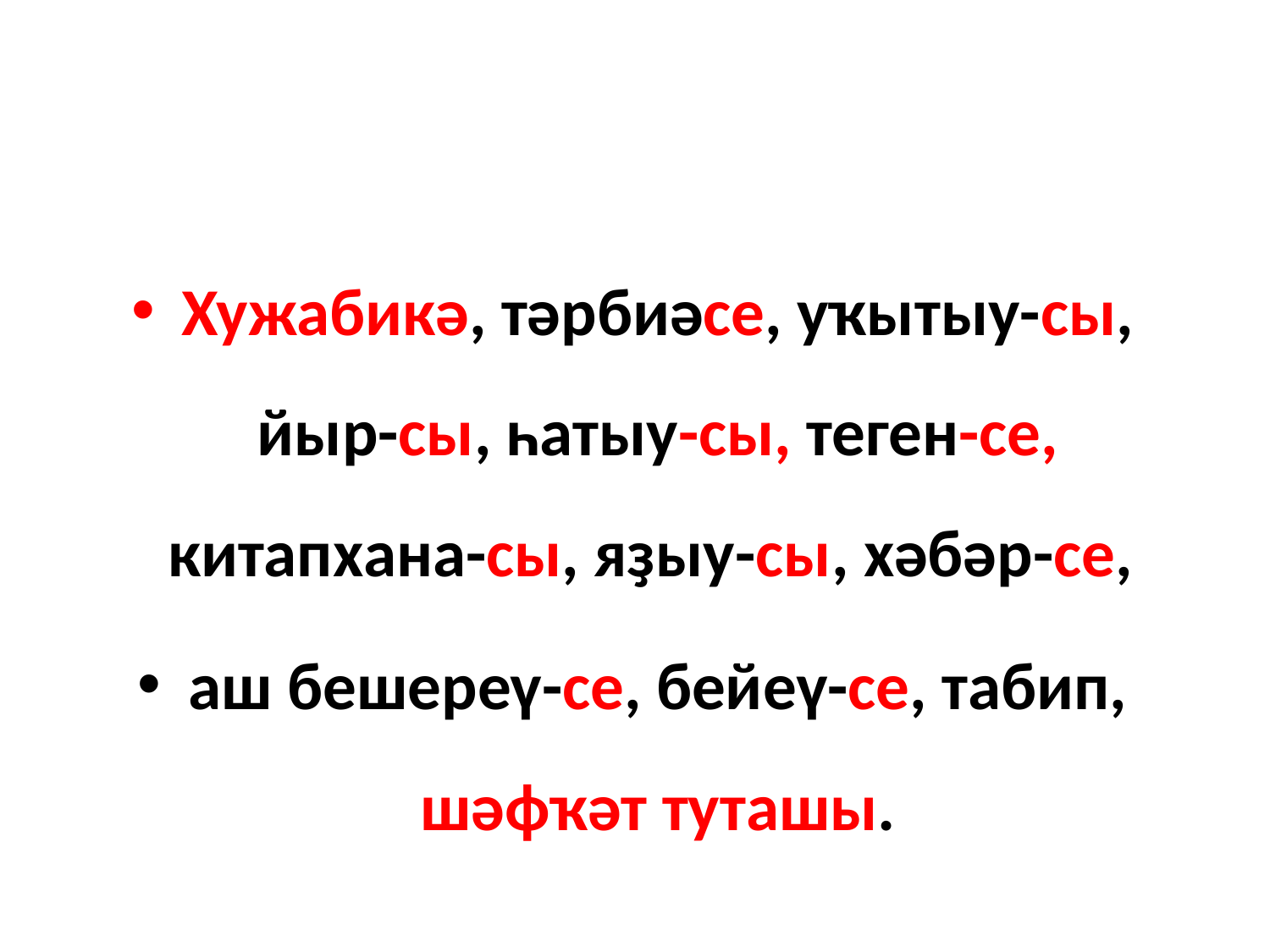

#
Хужабикә, тәрбиәсе, уҡытыу-сы, йыр-сы, һатыу-сы, теген-се, китапхана-сы, яҙыу-сы, хәбәр-се,
аш бешереү-се, бейеү-се, табип, шәфҡәт туташы.